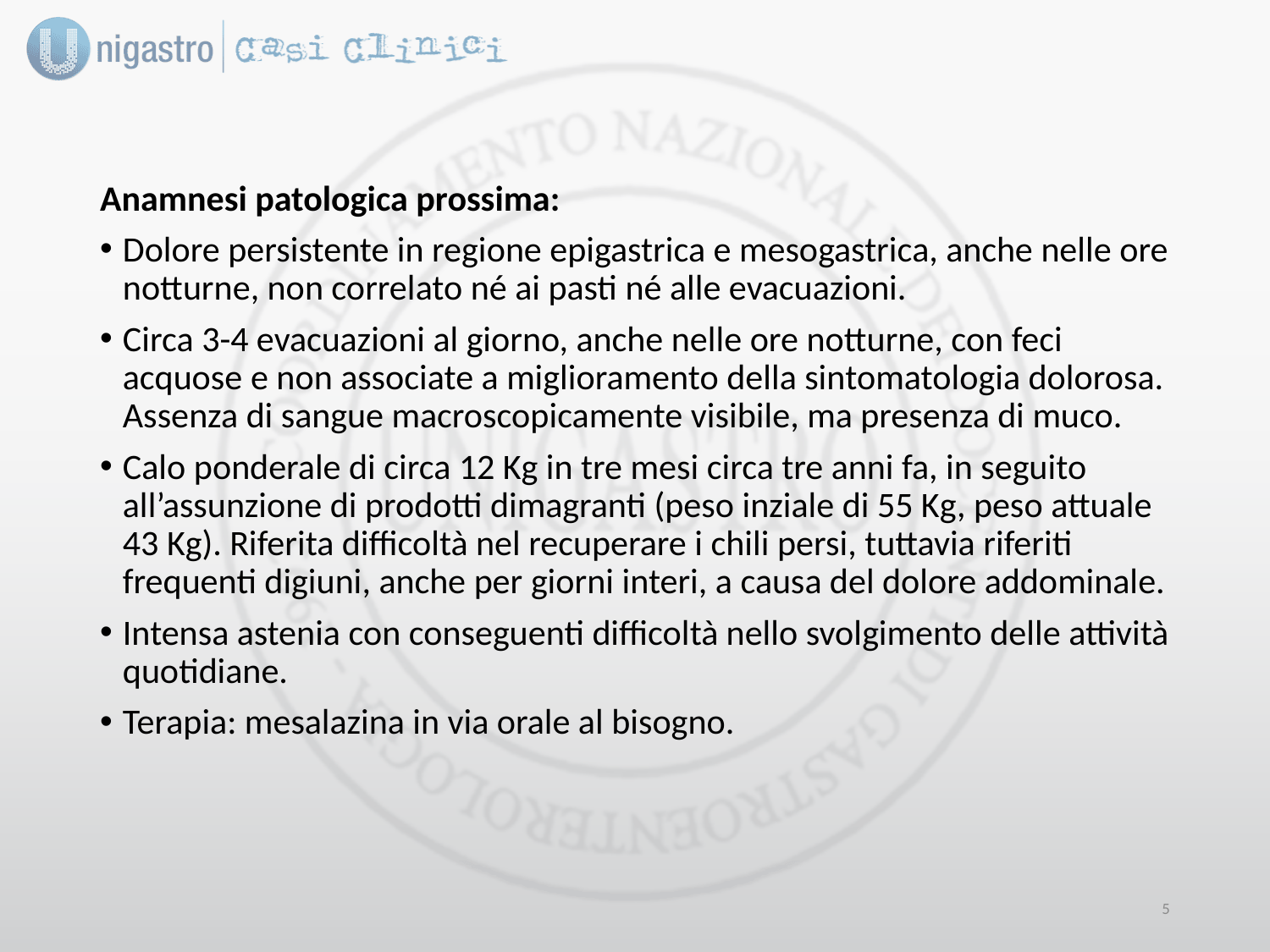

Anamnesi patologica prossima:
Dolore persistente in regione epigastrica e mesogastrica, anche nelle ore notturne, non correlato né ai pasti né alle evacuazioni.
Circa 3-4 evacuazioni al giorno, anche nelle ore notturne, con feci acquose e non associate a miglioramento della sintomatologia dolorosa. Assenza di sangue macroscopicamente visibile, ma presenza di muco.
Calo ponderale di circa 12 Kg in tre mesi circa tre anni fa, in seguito all’assunzione di prodotti dimagranti (peso inziale di 55 Kg, peso attuale 43 Kg). Riferita difficoltà nel recuperare i chili persi, tuttavia riferiti frequenti digiuni, anche per giorni interi, a causa del dolore addominale.
Intensa astenia con conseguenti difficoltà nello svolgimento delle attività quotidiane.
Terapia: mesalazina in via orale al bisogno.

5